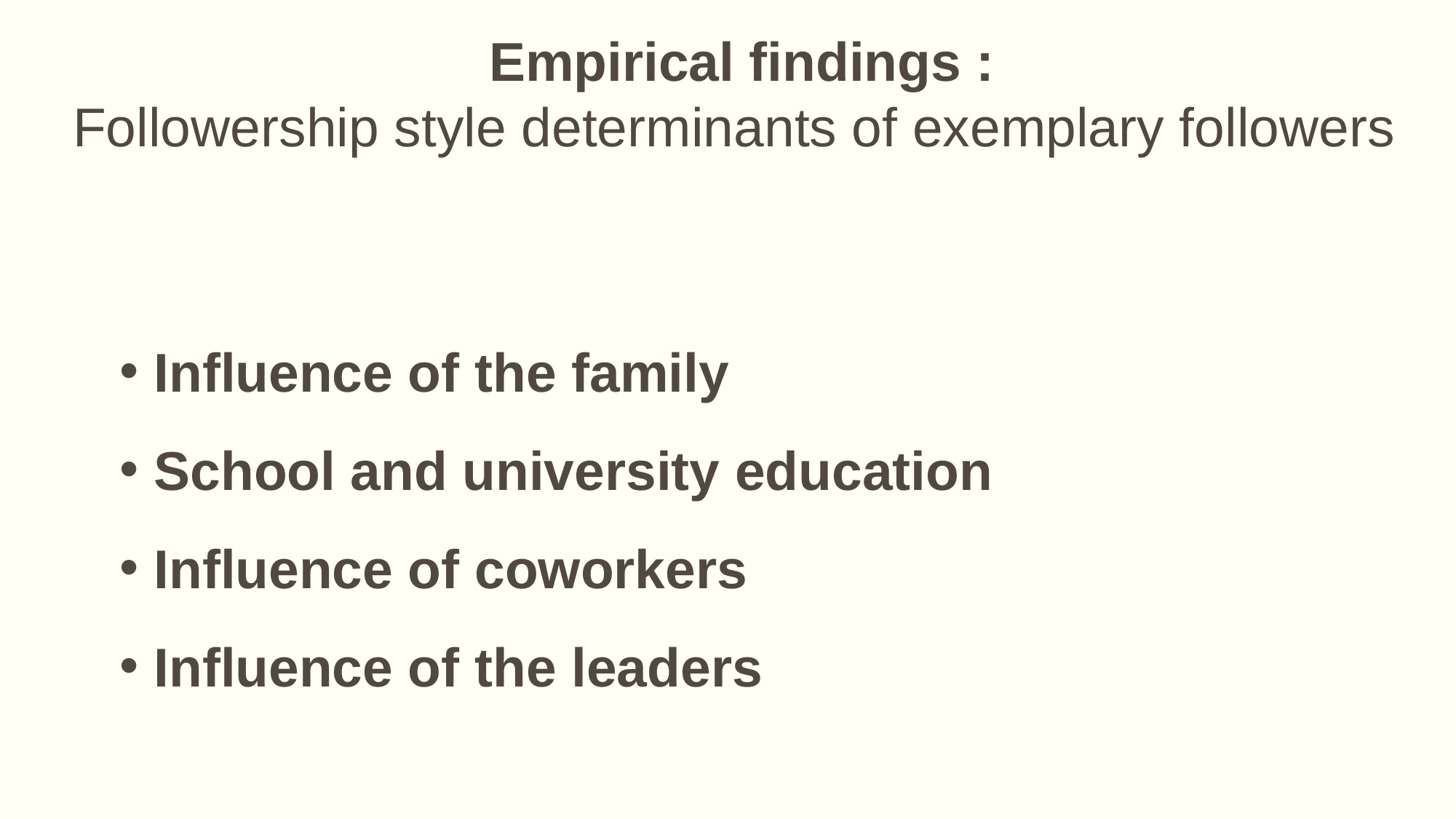

Empirical findings :
Followership style determinants of exemplary followers
Influence of the family
School and university education
Influence of coworkers
Influence of the leaders